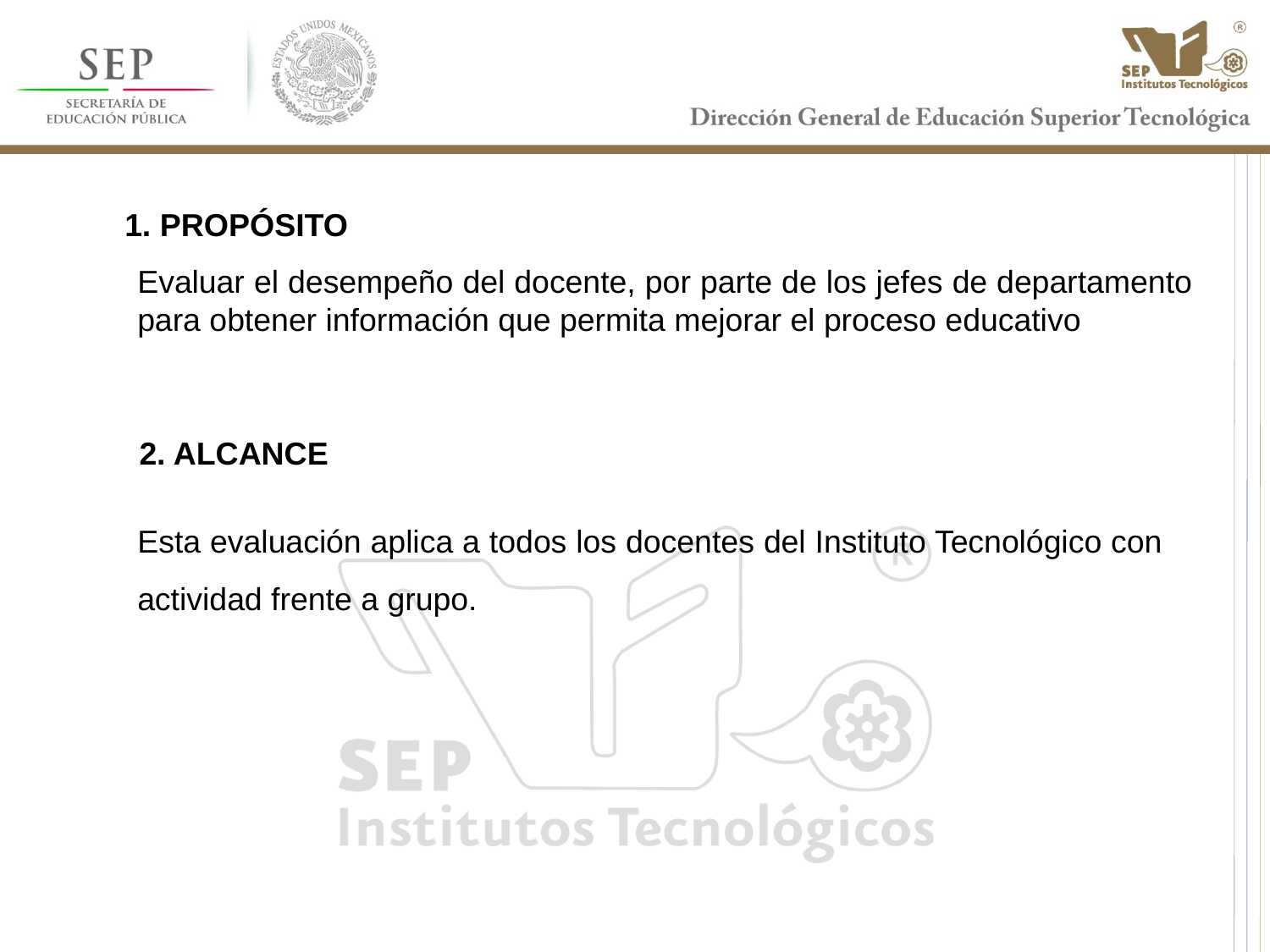

1. PROPÓSITO
Evaluar el desempeño del docente, por parte de los jefes de departamento para obtener información que permita mejorar el proceso educativo

2. ALCANCE
Esta evaluación aplica a todos los docentes del Instituto Tecnológico con actividad frente a grupo.